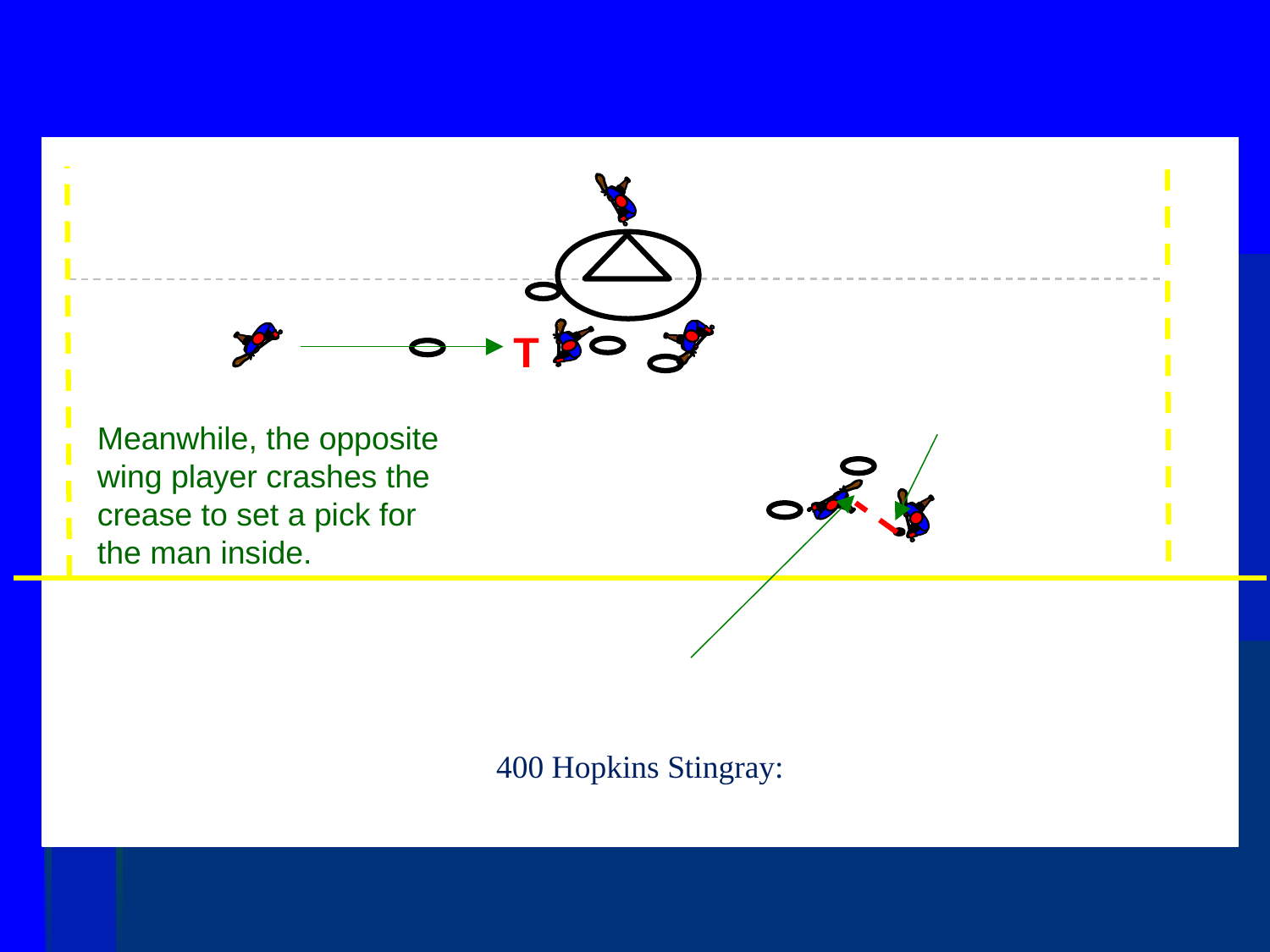

T

Meanwhile, the opposite wing player crashes the crease to set a pick for the man inside.

400 Hopkins Stingray: